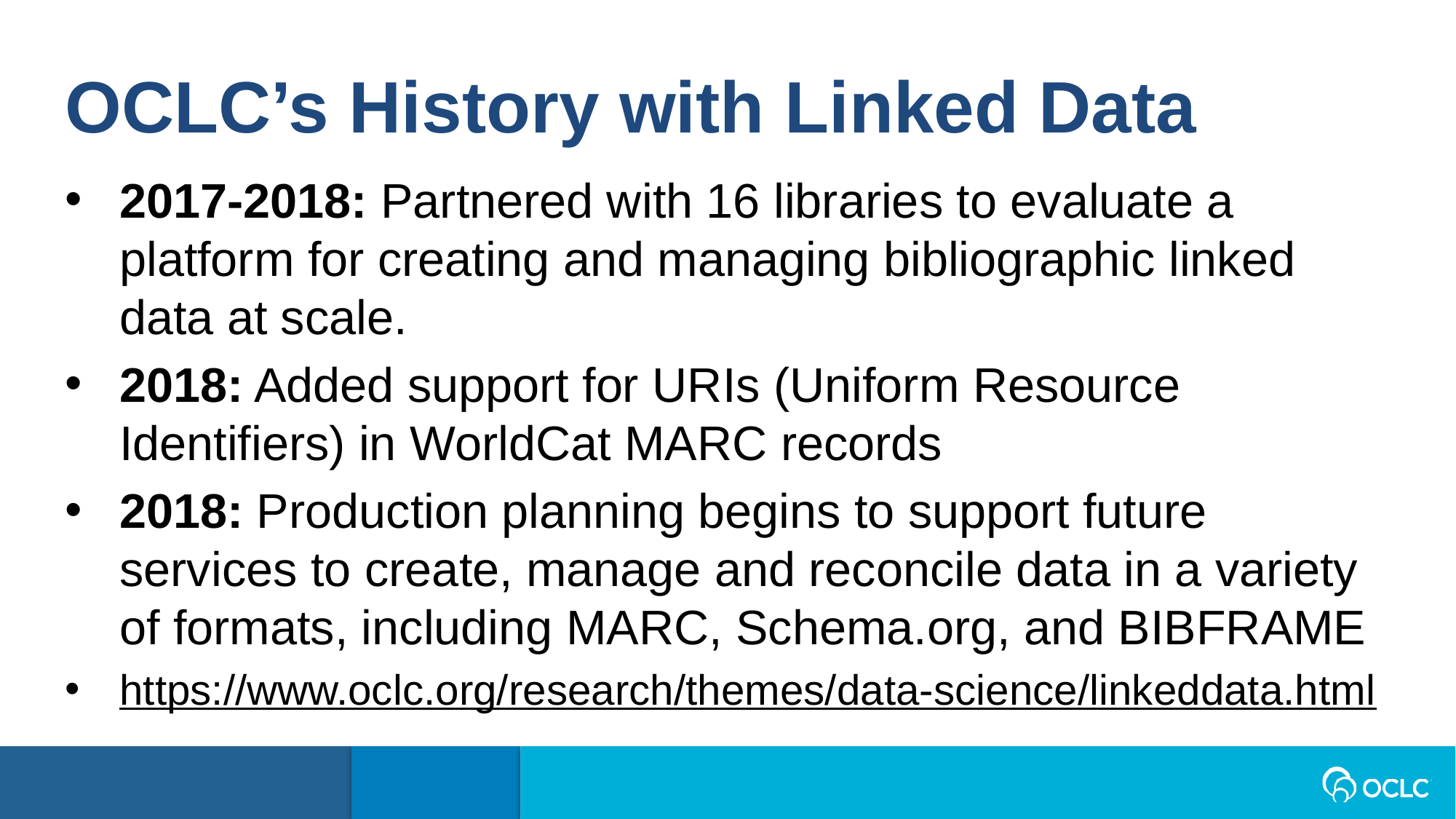

OCLC’s History with Linked Data
2017-2018: Partnered with 16 libraries to evaluate a platform for creating and managing bibliographic linked data at scale.
2018: Added support for URIs (Uniform Resource Identifiers) in WorldCat MARC records
2018: Production planning begins to support future services to create, manage and reconcile data in a variety of formats, including MARC, Schema.org, and BIBFRAME
https://www.oclc.org/research/themes/data-science/linkeddata.html